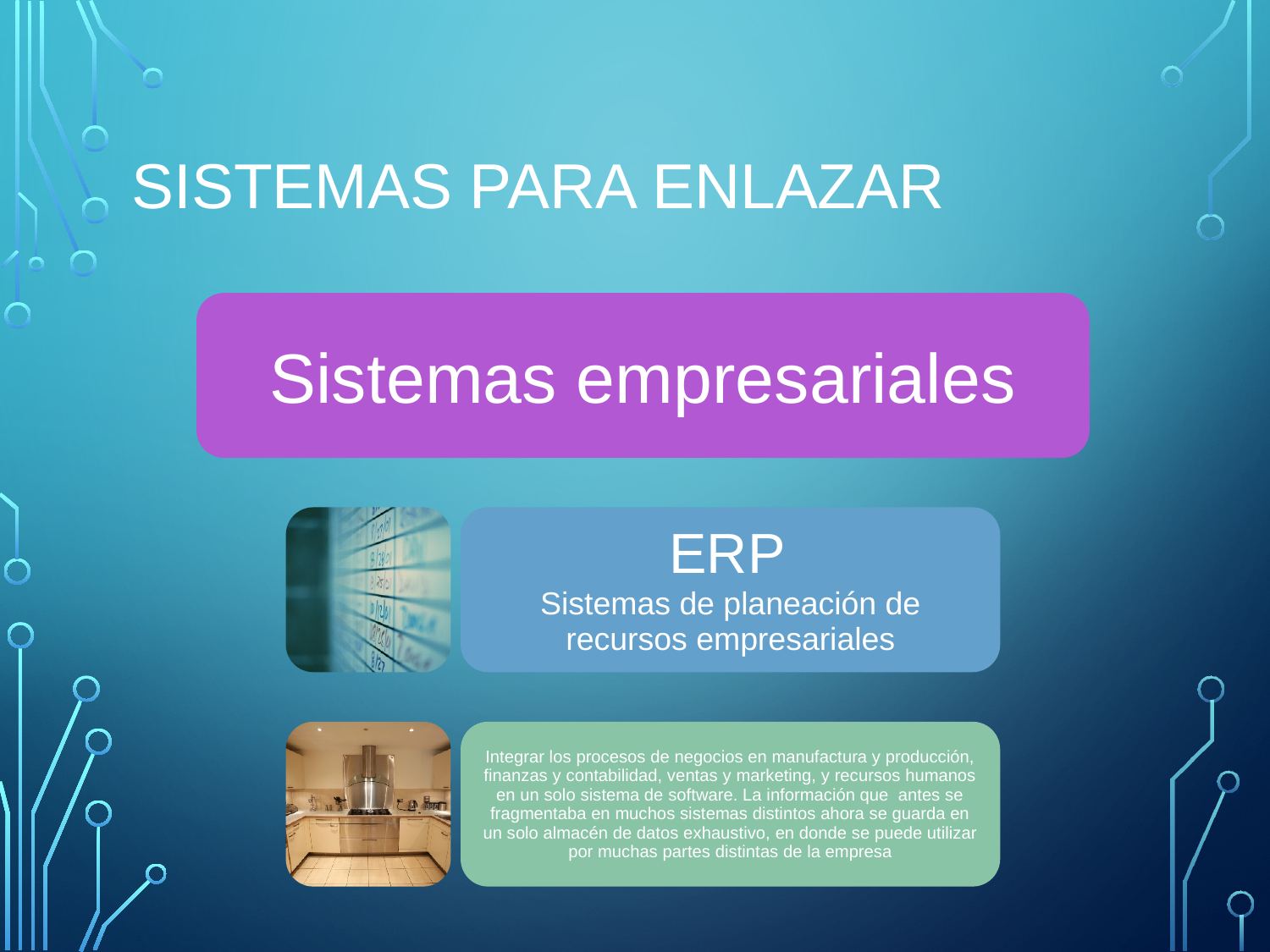

# Sistemas para enlazar
Sistemas empresariales
ERP
Sistemas de planeación de recursos empresariales
Integrar los procesos de negocios en manufactura y producción, finanzas y contabilidad, ventas y marketing, y recursos humanos en un solo sistema de software. La información que  antes se fragmentaba en muchos sistemas distintos ahora se guarda en un solo almacén de datos exhaustivo, en donde se puede utilizar por muchas partes distintas de la empresa